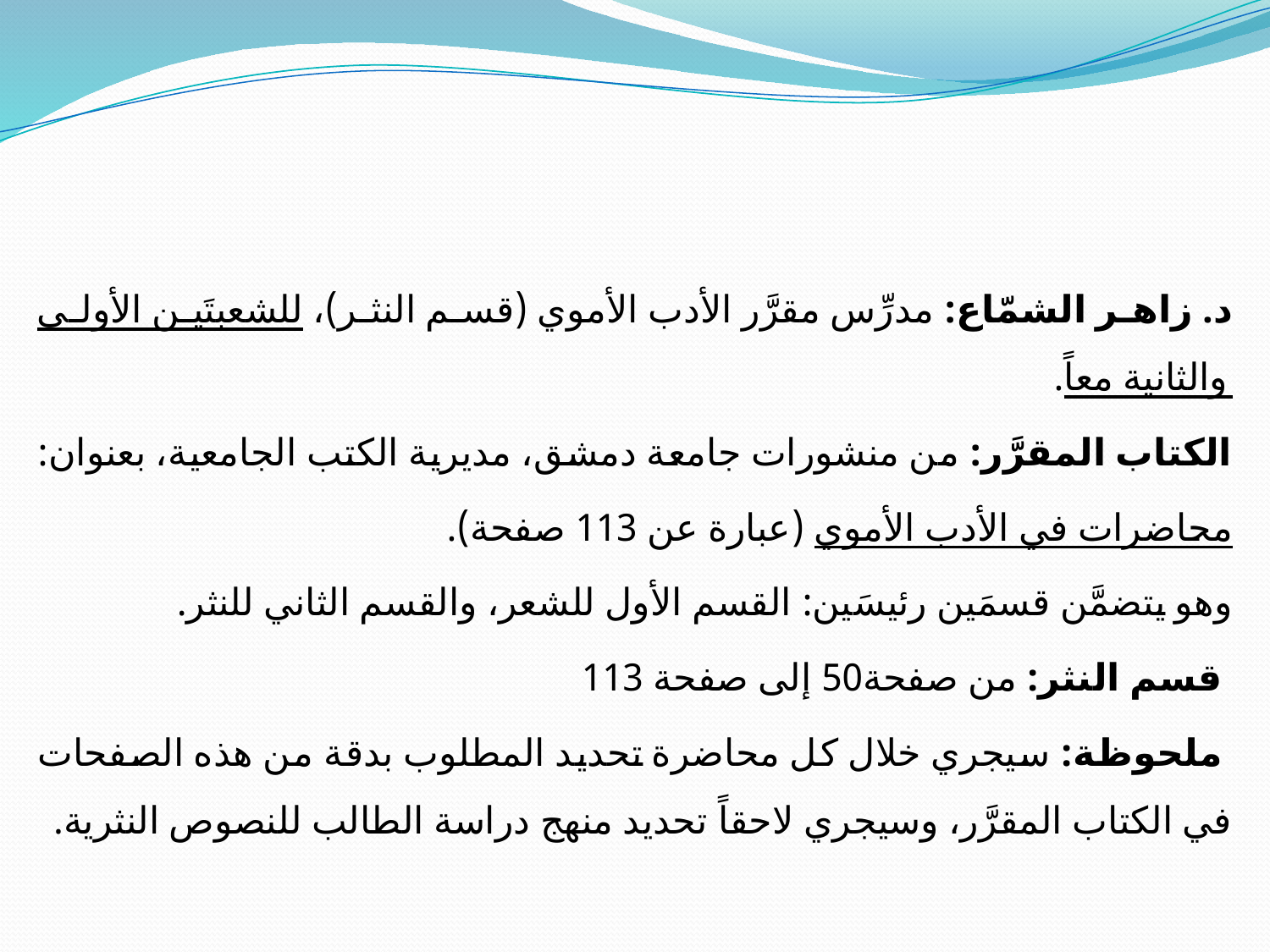

#

د. زاهر الشمّاع: مدرِّس مقرَّر الأدب الأموي (قسم النثر)، للشعبتَين الأولى والثانية معاً.
الكتاب المقرَّر: من منشورات جامعة دمشق، مديرية الكتب الجامعية، بعنوان:
محاضرات في الأدب الأموي (عبارة عن 113 صفحة).
وهو يتضمَّن قسمَين رئيسَين: القسم الأول للشعر، والقسم الثاني للنثر.
 قسم النثر: من صفحة50 إلى صفحة 113
 ملحوظة: سيجري خلال كل محاضرة تحديد المطلوب بدقة من هذه الصفحات في الكتاب المقرَّر، وسيجري لاحقاً تحديد منهج دراسة الطالب للنصوص النثرية.